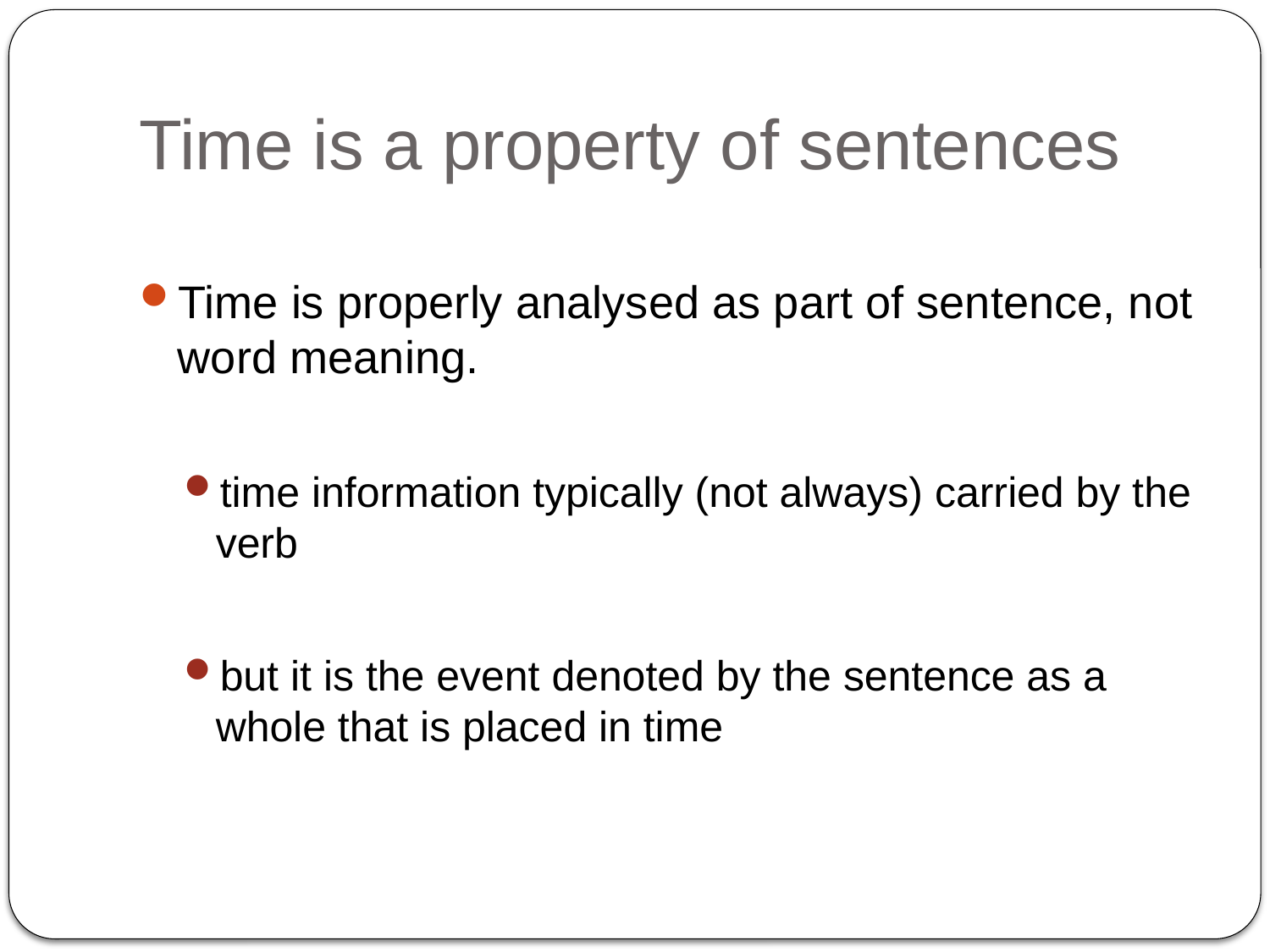

# Time is a property of sentences

Time is properly analysed as part of sentence, not word meaning.

time information typically (not always) carried by the verb

but it is the event denoted by the sentence as a whole that is placed in time